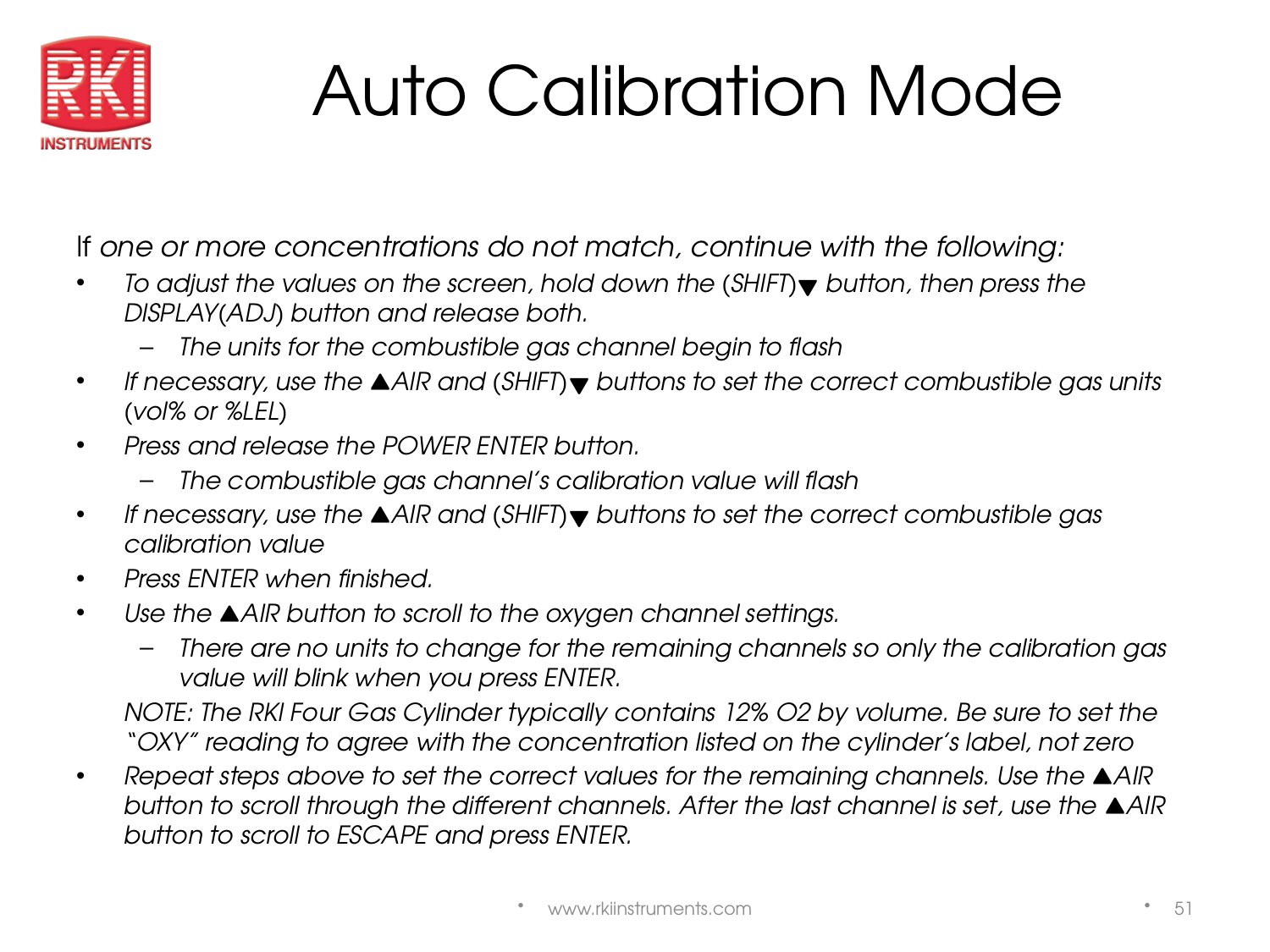

# Auto Calibration Mode
If one or more concentrations do not match, continue with the following:
To adjust the values on the screen, hold down the (SHIFT)▼ button, then press the DISPLAY(ADJ) button and release both.
The units for the combustible gas channel begin to flash
If necessary, use the ▲AIR and (SHIFT)▼ buttons to set the correct combustible gas units (vol% or %LEL)
Press and release the POWER ENTER button.
The combustible gas channel’s calibration value will flash
If necessary, use the ▲AIR and (SHIFT)▼ buttons to set the correct combustible gas calibration value
Press ENTER when finished.
Use the ▲AIR button to scroll to the oxygen channel settings.
There are no units to change for the remaining channels so only the calibration gas value will blink when you press ENTER.
	NOTE: The RKI Four Gas Cylinder typically contains 12% O2 by volume. Be sure to set the “OXY” reading to agree with the concentration listed on the cylinder’s label, not zero
Repeat steps above to set the correct values for the remaining channels. Use the ▲AIR button to scroll through the different channels. After the last channel is set, use the ▲AIR button to scroll to ESCAPE and press ENTER.

www.rkiinstruments.com
51